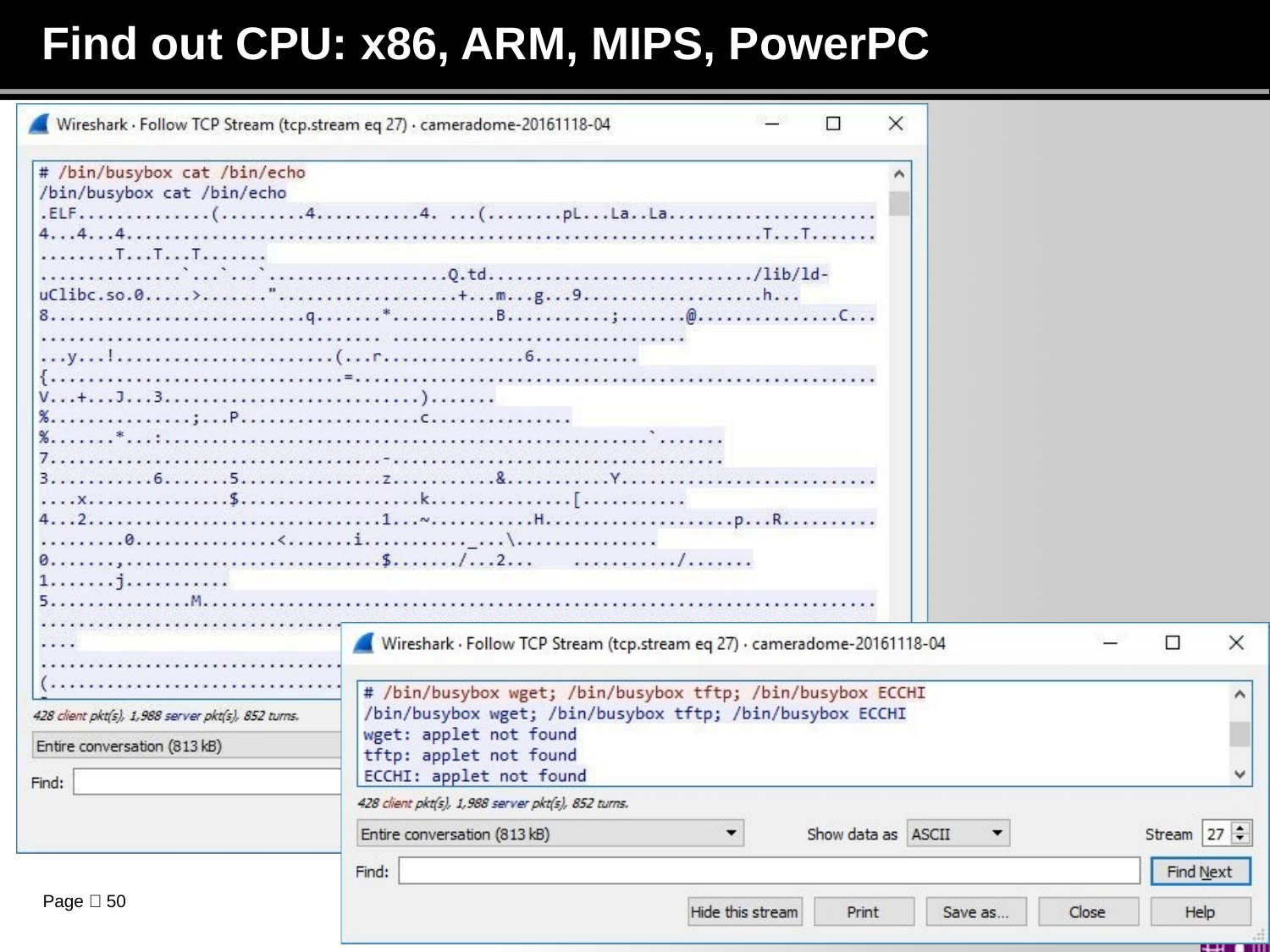

# Find out CPU: x86, ARM, MIPS, PowerPC